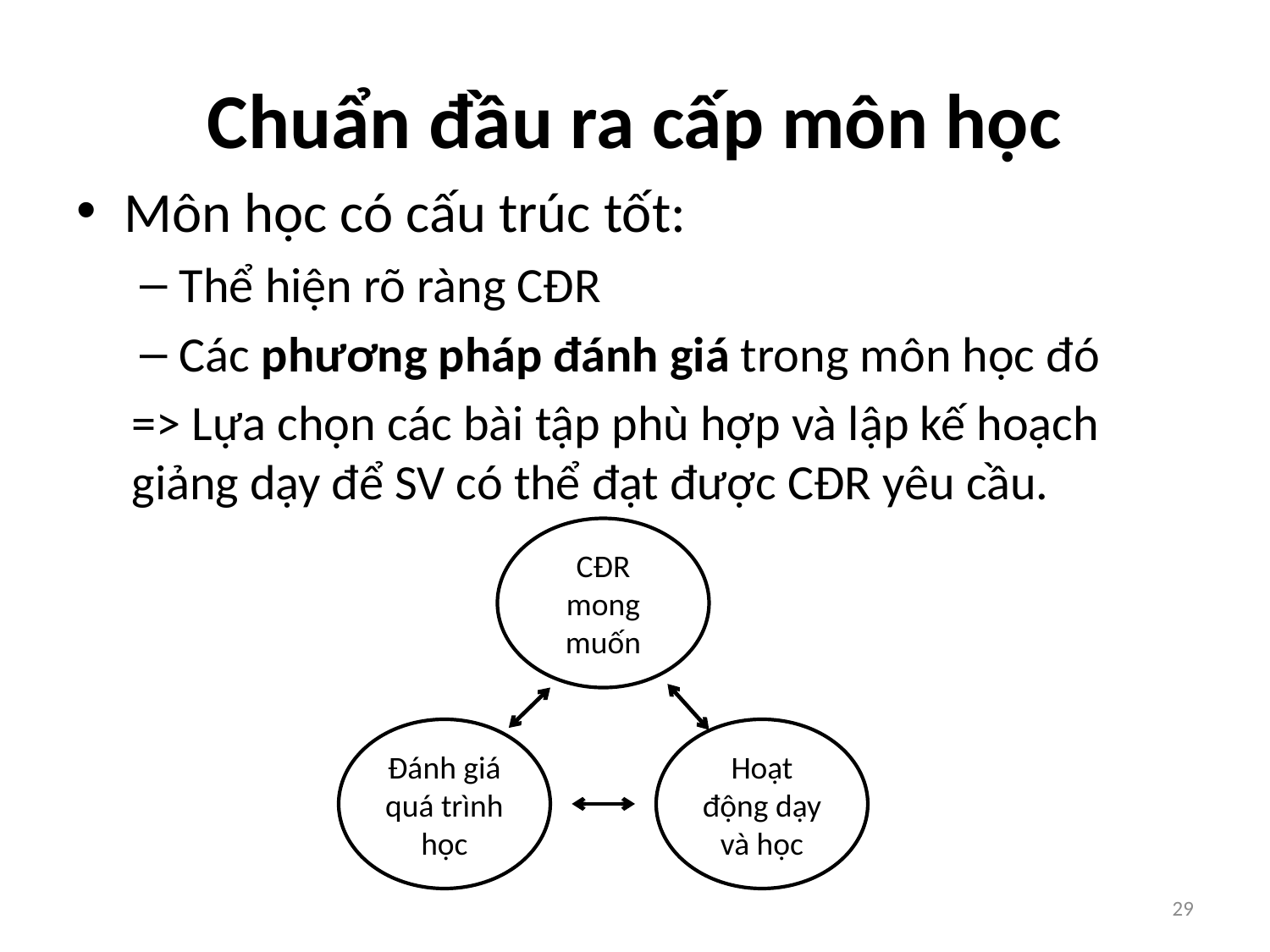

# Chuẩn đầu ra cấp môn học
Môn học có cấu trúc tốt:
Thể hiện rõ ràng CĐR
Các phương pháp đánh giá trong môn học đó
=> Lựa chọn các bài tập phù hợp và lập kế hoạch giảng dạy để SV có thể đạt được CĐR yêu cầu.
CĐR mong muốn
Đánh giá quá trình học
Hoạt động dạy và học
29